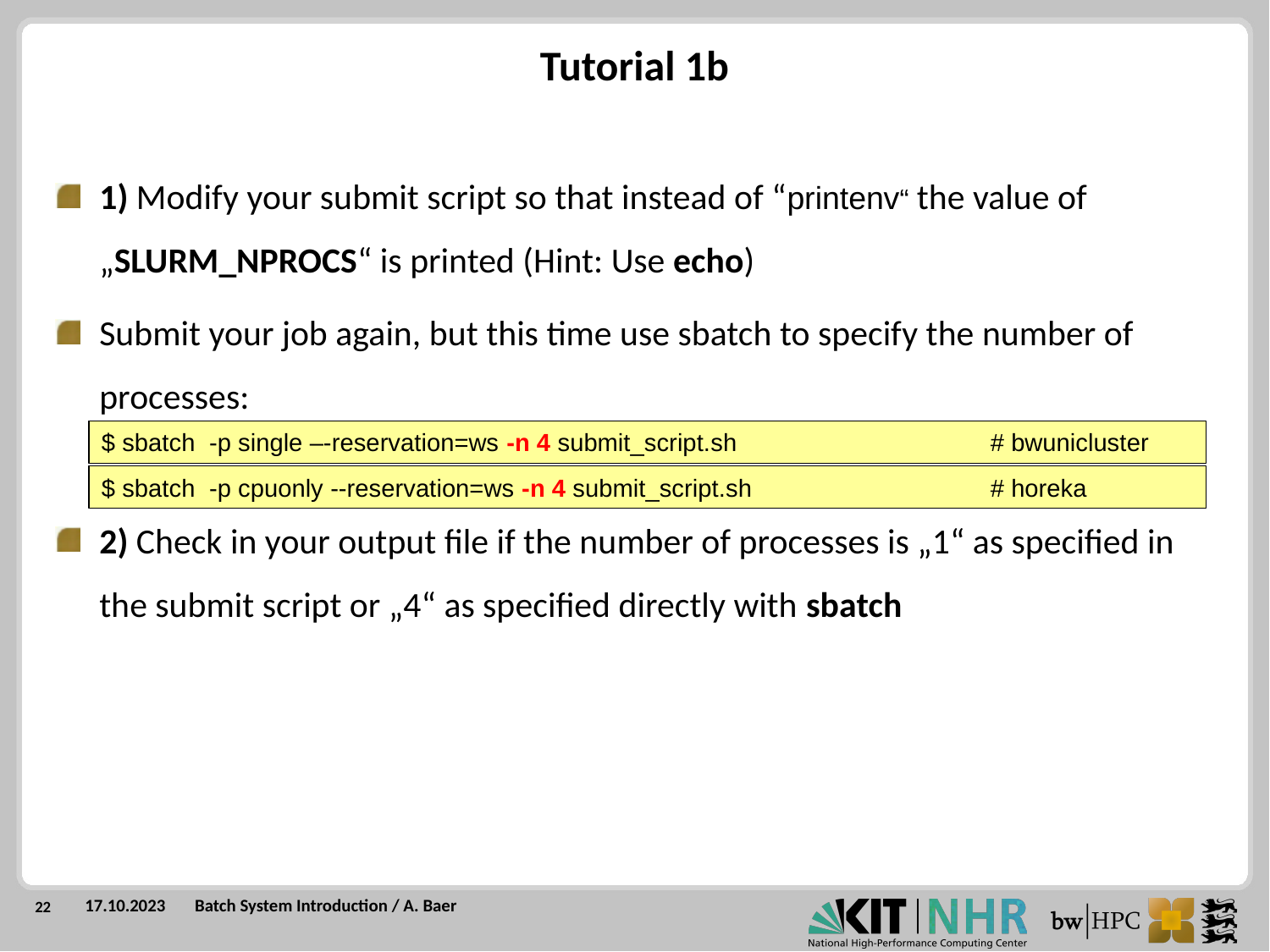

Tutorial 1b
1) Modify your submit script so that instead of “printenv“ the value of „SLURM_NPROCS“ is printed (Hint: Use echo)
Submit your job again, but this time use sbatch to specify the number of processes:

2) Check in your output file if the number of processes is „1“ as specified in the submit script or „4“ as specified directly with sbatch
$ sbatch  -p single –-reservation=ws -n 4 submit_script.sh		# bwunicluster
$ sbatch  -p cpuonly --reservation=ws -n 4 submit_script.sh		# horeka